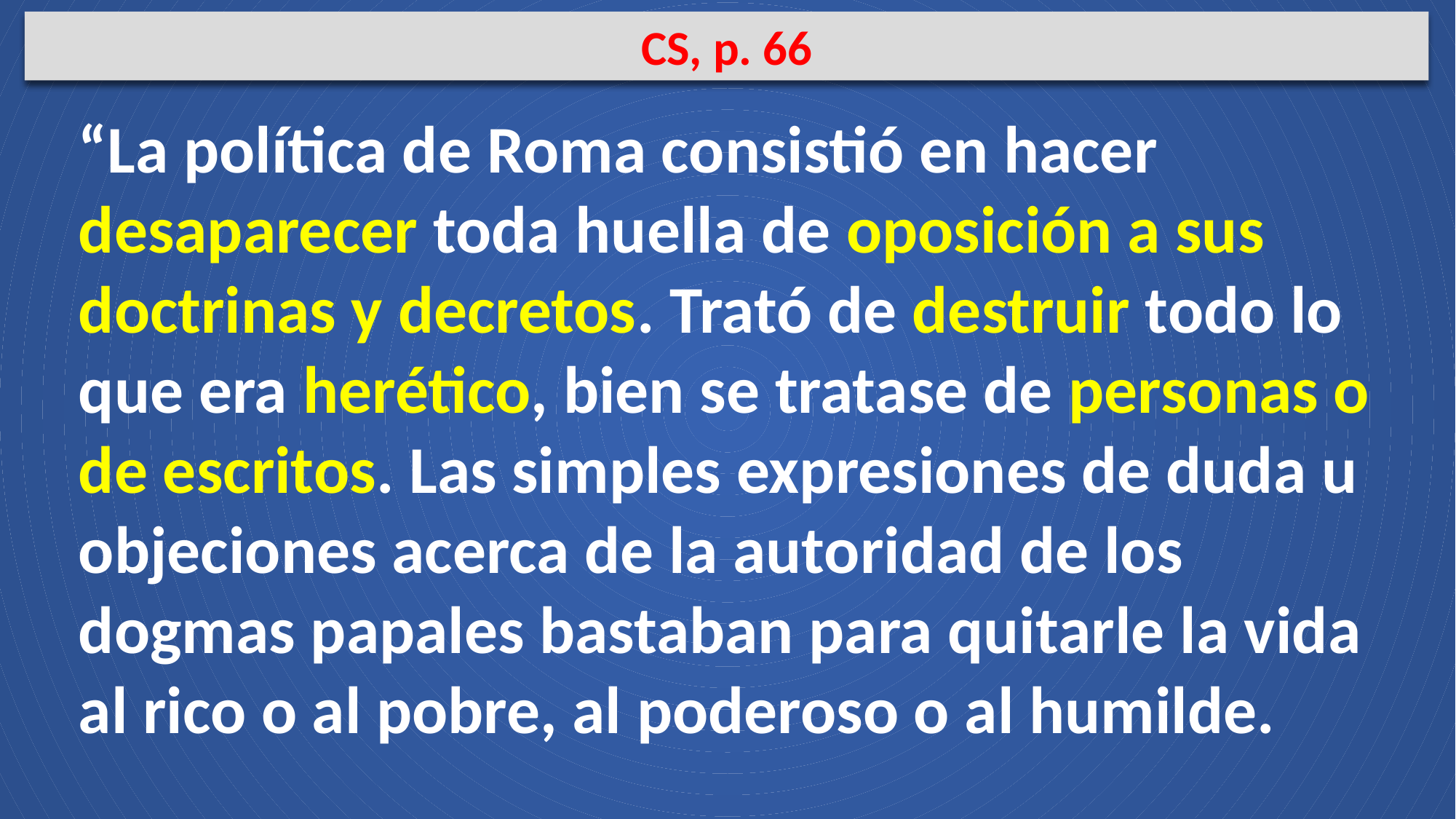

CS, p. 66
“La política de Roma consistió en hacer desaparecer toda huella de oposición a sus doctrinas y decretos. Trató de destruir todo lo que era herético, bien se tratase de personas o de escritos. Las simples expresiones de duda u objeciones acerca de la autoridad de los dogmas papales bastaban para quitarle la vida al rico o al pobre, al poderoso o al humilde.